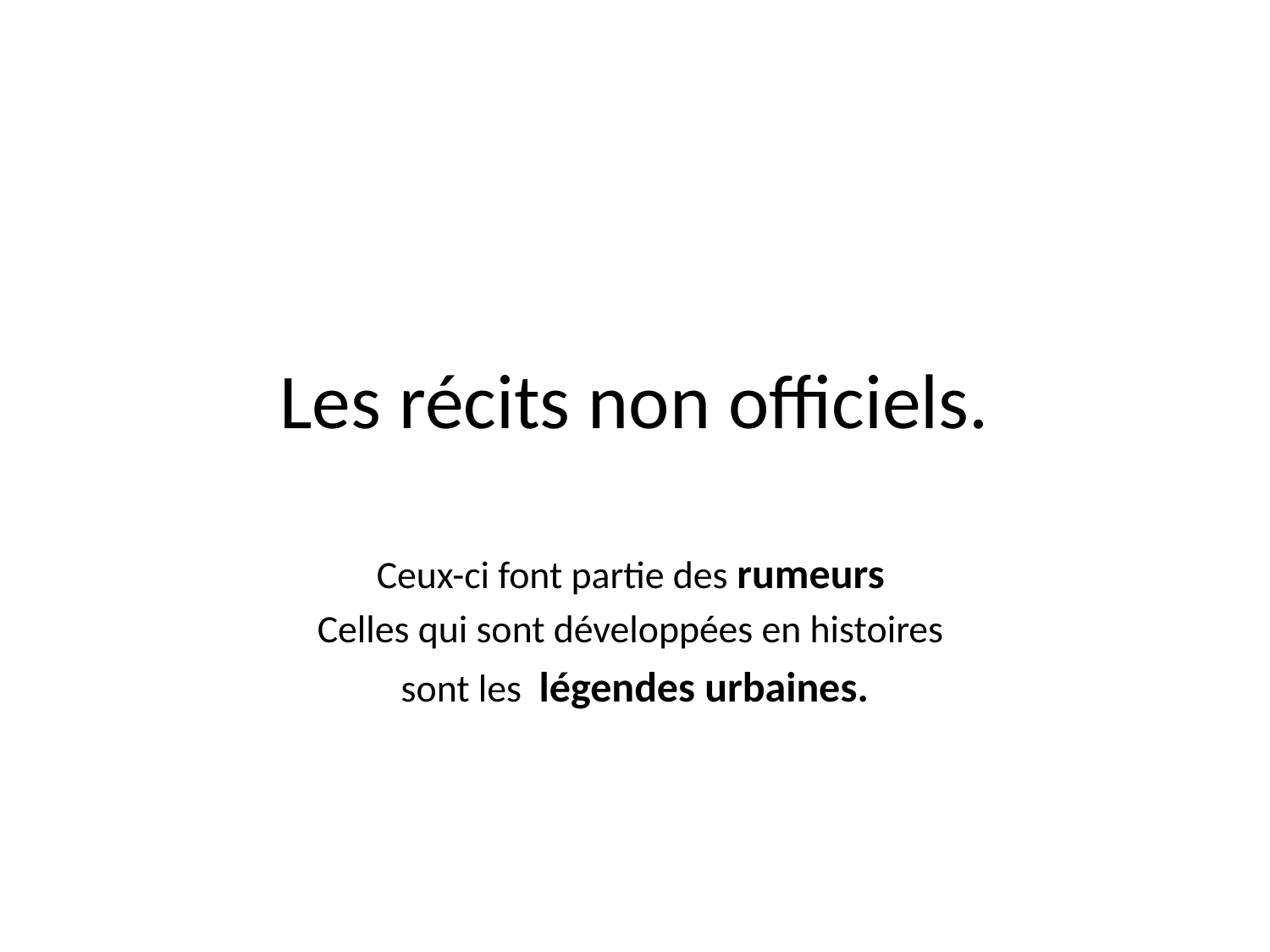

# Les récits non officiels.
Ceux-ci font partie des rumeurs
Celles qui sont développées en histoires
sont les  légendes urbaines.